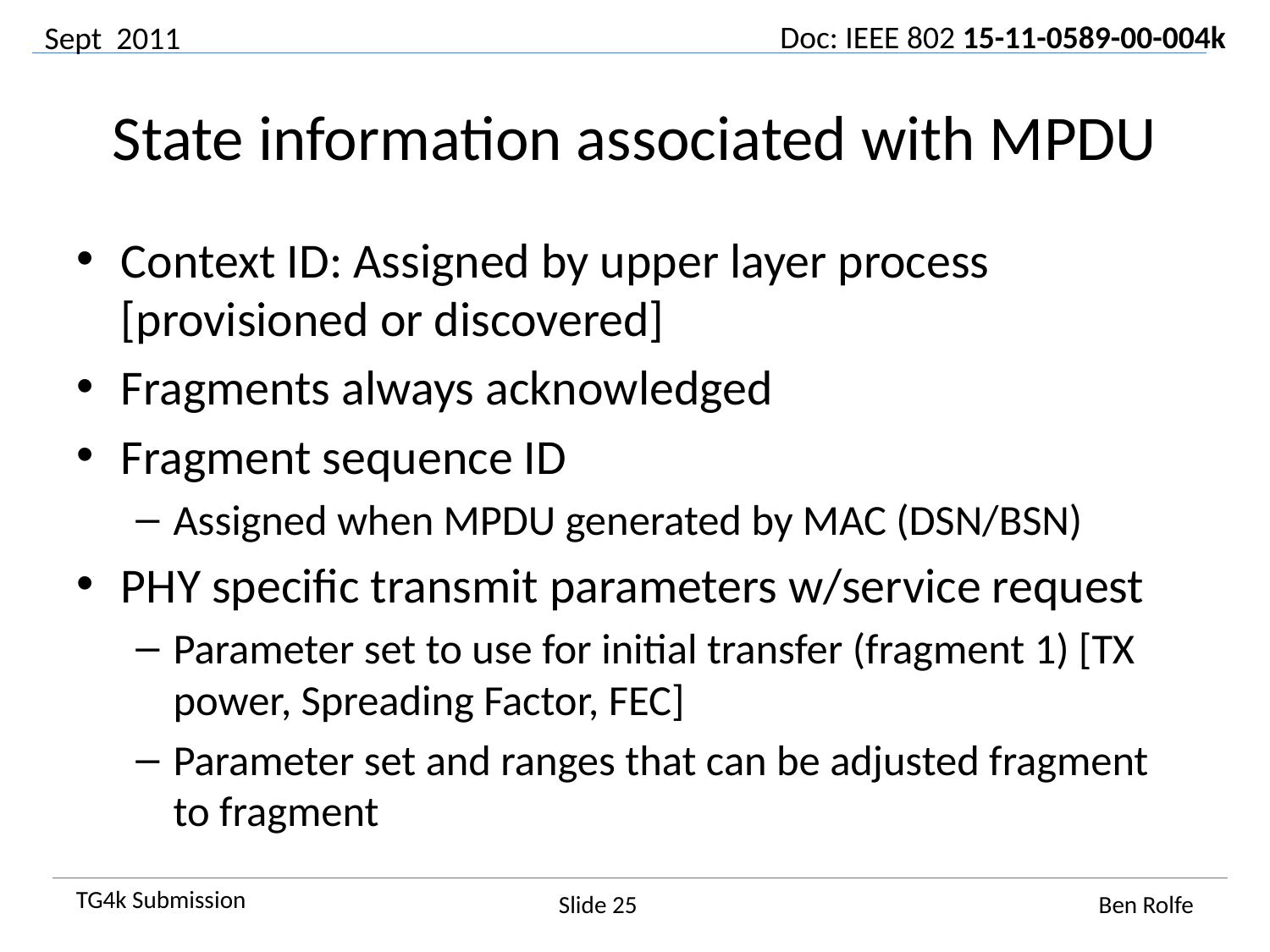

Sept  2011
# State information associated with MPDU
Context ID: Assigned by upper layer process [provisioned or discovered]
Fragments always acknowledged
Fragment sequence ID
Assigned when MPDU generated by MAC (DSN/BSN)
PHY specific transmit parameters w/service request
Parameter set to use for initial transfer (fragment 1) [TX power, Spreading Factor, FEC]
Parameter set and ranges that can be adjusted fragment to fragment

Slide 25
Ben Rolfe